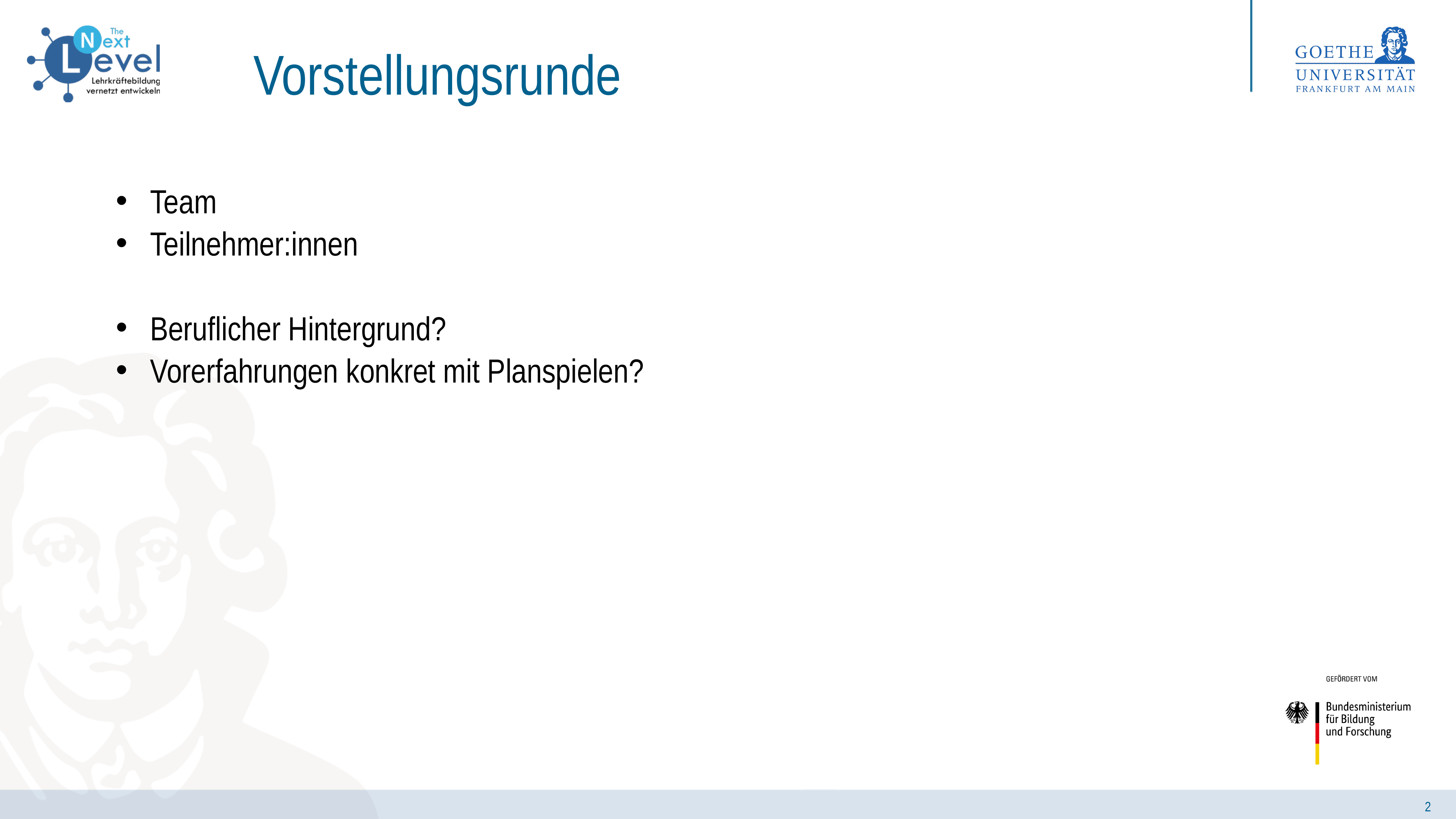

# Vorstellungsrunde
Team
Teilnehmer:innen

Beruflicher Hintergrund?
Vorerfahrungen konkret mit Planspielen?
2